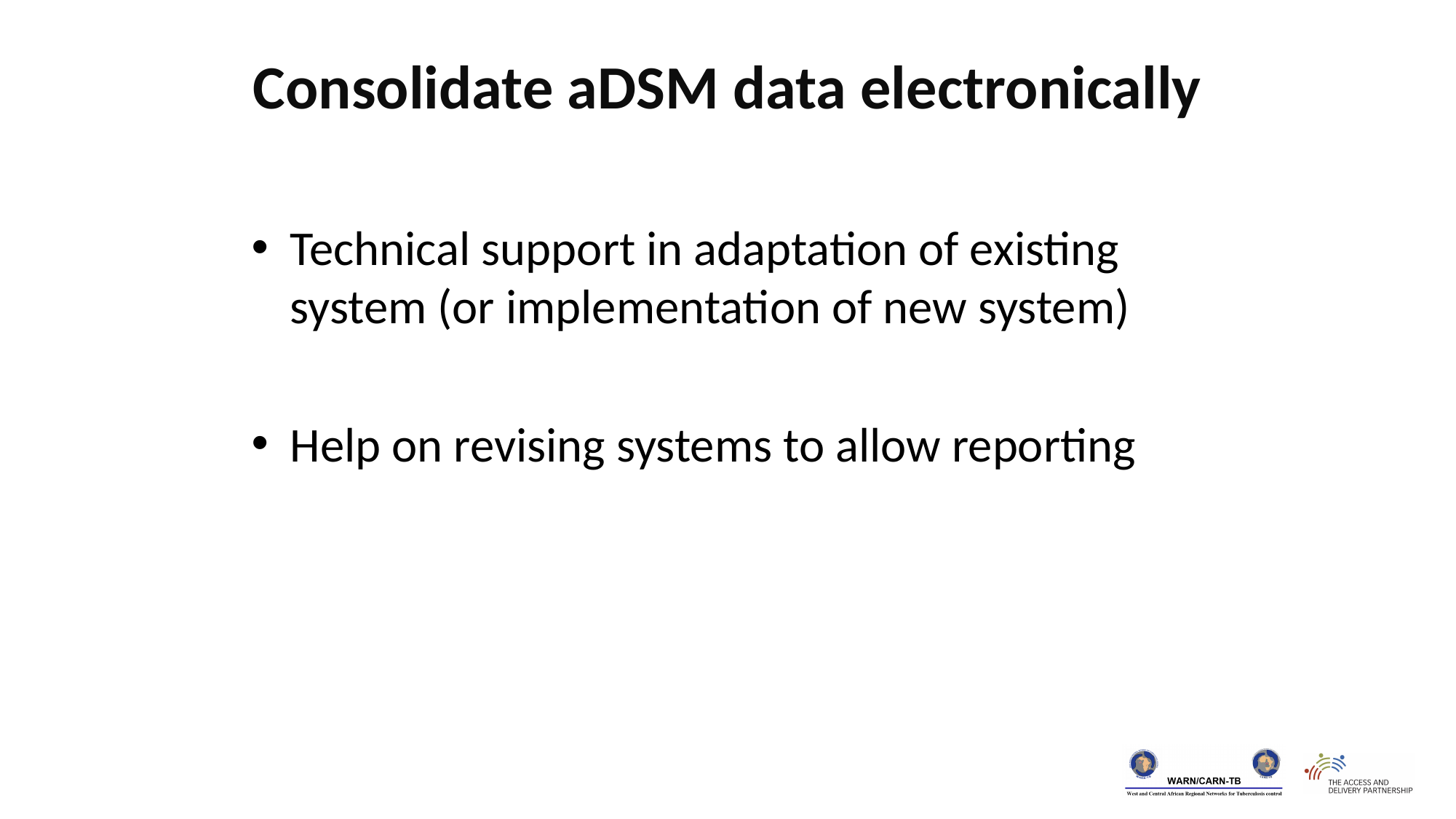

Consolidate aDSM data electronically
Technical support in adaptation of existing system (or implementation of new system)

Help on revising systems to allow reporting